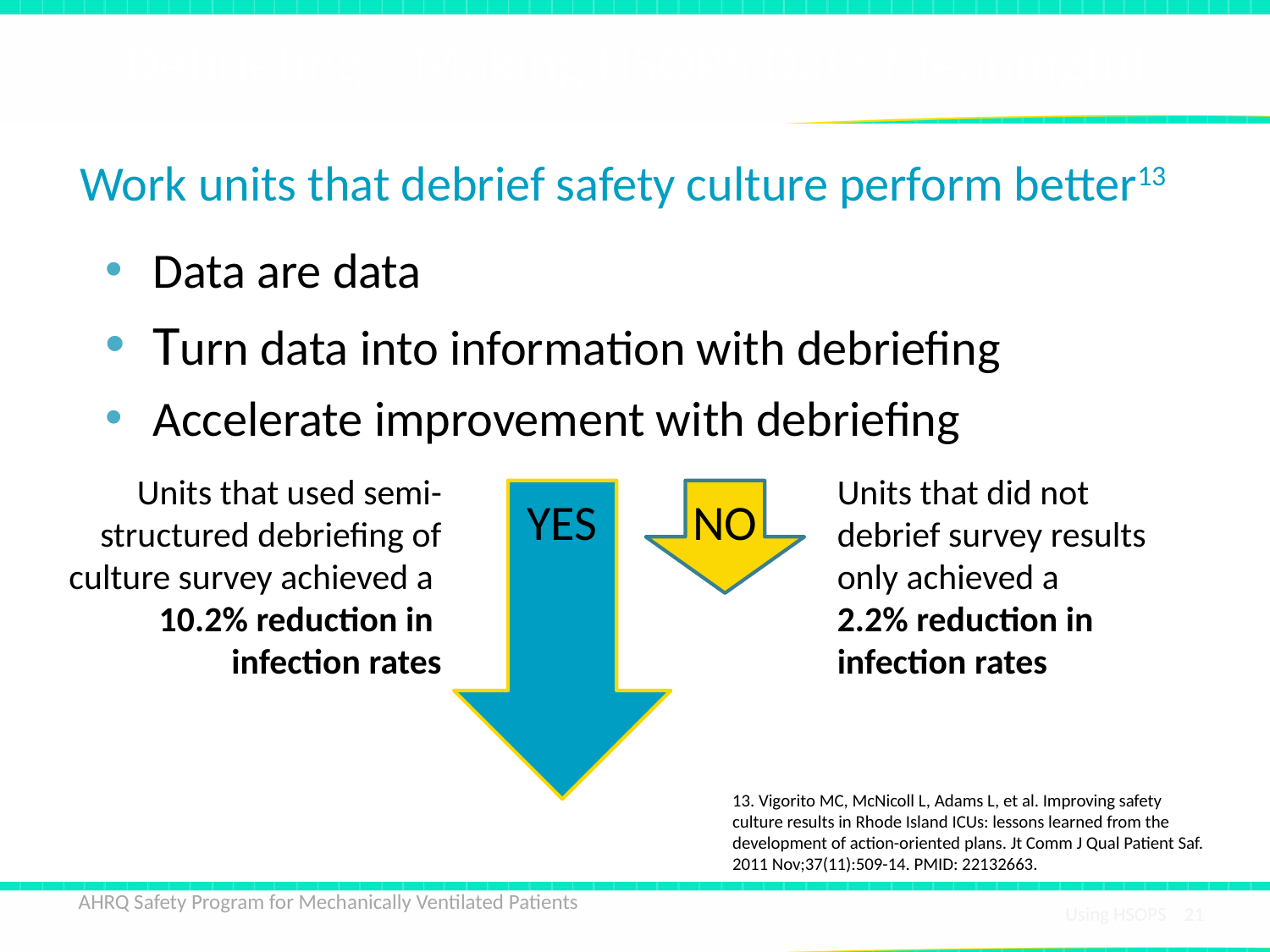

# Debriefing—Making HSOPS Data Meaningful
Work units that debrief safety culture perform better13
Data are data
Turn data into information with debriefing
Accelerate improvement with debriefing
Units that used semi-structured debriefing of culture survey achieved a
10.2% reduction in
infection rates
Units that did not debrief survey results only achieved a
2.2% reduction in infection rates

YES
NO
13. Vigorito MC, McNicoll L, Adams L, et al. Improving safety culture results in Rhode Island ICUs: lessons learned from the development of action-oriented plans. Jt Comm J Qual Patient Saf. 2011 Nov;37(11):509-14. PMID: 22132663.